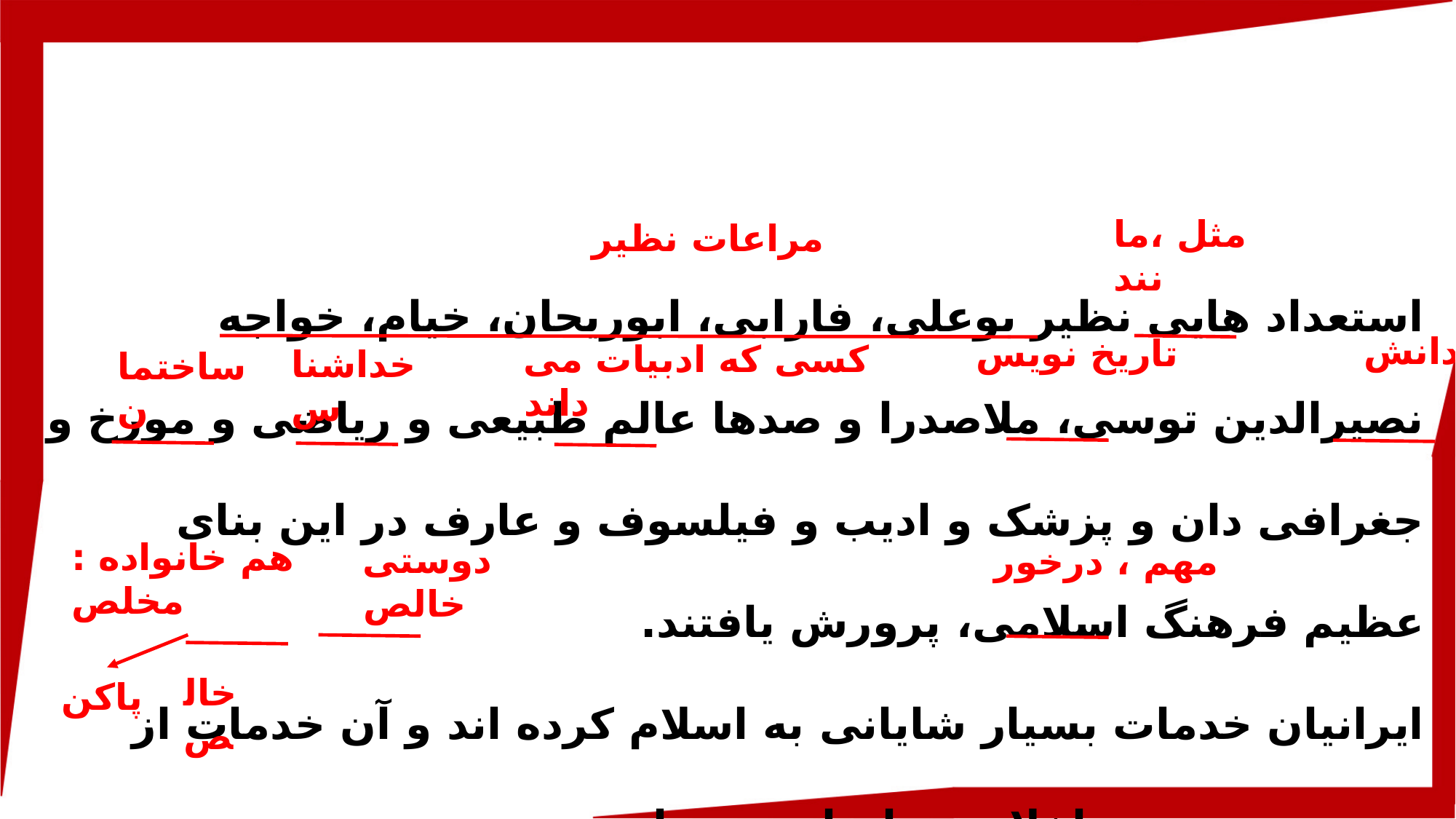

مثل ،مانند
مراعات نظیر
استعداد هایی نظیر بوعلی، فارابی، ابوریحان، خیام، خواجه نصیرالدین توسی، ملاصدرا و صدها عالم طبیعی و ریاضی و مورخ و جغرافی دان و پزشک و ادیب و فیلسوف و عارف در این بنای عظیم فرهنگ اسلامی، پرورش یافتند.
ایرانیان خدمات بسیار شایانی به اسلام کرده اند و آن خدمات از روی صمیمیت و اخلاص و ایمان بوده است.
دانش
تاریخ نویس
کسی که ادبیات می داند
خداشناس
ساختمان
هم خانواده : مخلص
دوستی خالص
مهم ، درخور
خالص
پاکن